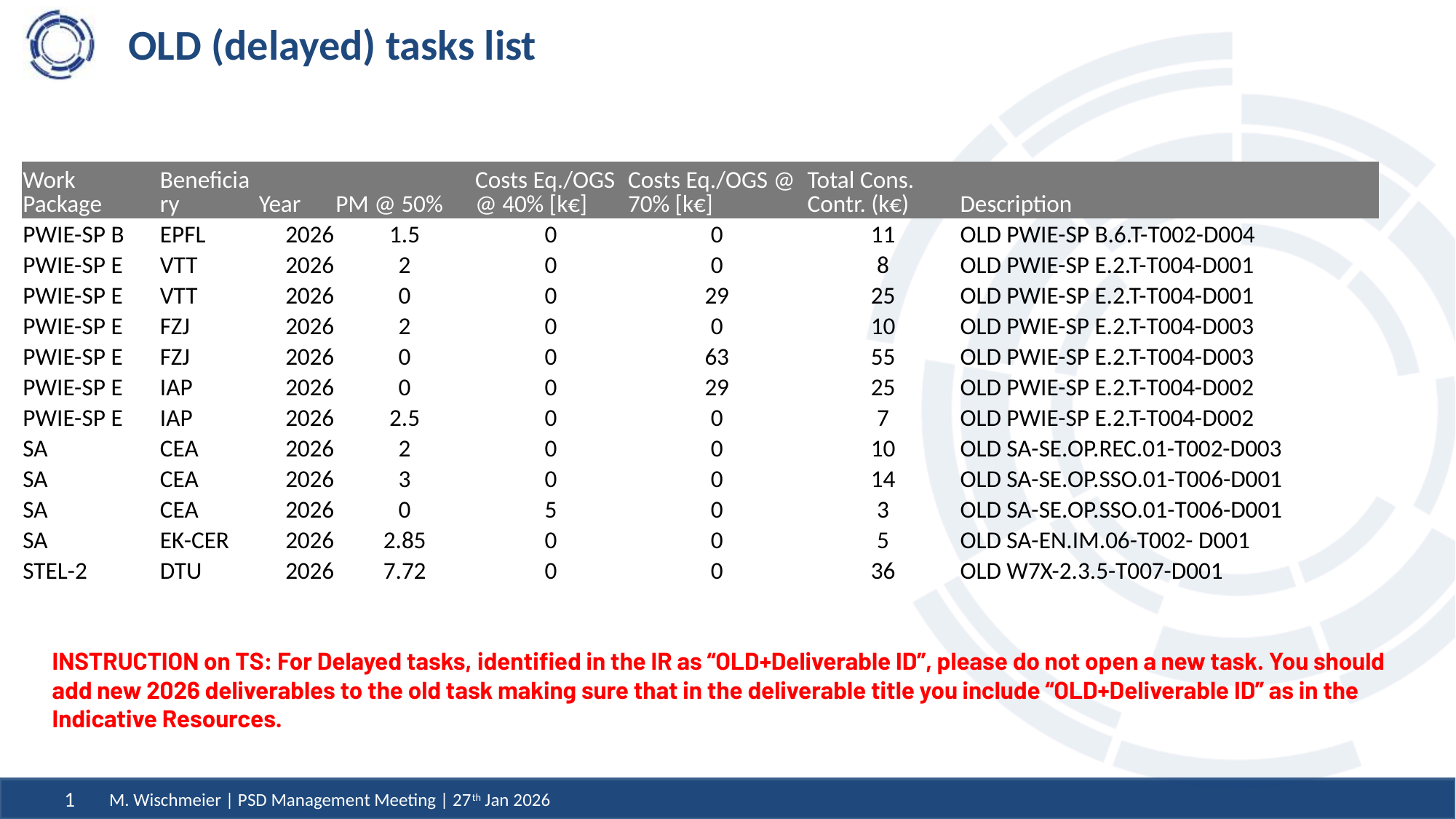

# OLD (delayed) tasks list
| Work Package | Beneficiary | Year | PM @ 50% | Costs Eq./OGS @ 40% [k€] | Costs Eq./OGS @ 70% [k€] | Total Cons. Contr. (k€) | Description |
| --- | --- | --- | --- | --- | --- | --- | --- |
| PWIE-SP B | EPFL | 2026 | 1.5 | 0 | 0 | 11 | OLD PWIE-SP B.6.T-T002-D004 |
| PWIE-SP E | VTT | 2026 | 2 | 0 | 0 | 8 | OLD PWIE-SP E.2.T-T004-D001 |
| PWIE-SP E | VTT | 2026 | 0 | 0 | 29 | 25 | OLD PWIE-SP E.2.T-T004-D001 |
| PWIE-SP E | FZJ | 2026 | 2 | 0 | 0 | 10 | OLD PWIE-SP E.2.T-T004-D003 |
| PWIE-SP E | FZJ | 2026 | 0 | 0 | 63 | 55 | OLD PWIE-SP E.2.T-T004-D003 |
| PWIE-SP E | IAP | 2026 | 0 | 0 | 29 | 25 | OLD PWIE-SP E.2.T-T004-D002 |
| PWIE-SP E | IAP | 2026 | 2.5 | 0 | 0 | 7 | OLD PWIE-SP E.2.T-T004-D002 |
| SA | CEA | 2026 | 2 | 0 | 0 | 10 | OLD SA-SE.OP.REC.01-T002-D003 |
| SA | CEA | 2026 | 3 | 0 | 0 | 14 | OLD SA-SE.OP.SSO.01-T006-D001 |
| SA | CEA | 2026 | 0 | 5 | 0 | 3 | OLD SA-SE.OP.SSO.01-T006-D001 |
| SA | EK-CER | 2026 | 2.85 | 0 | 0 | 5 | OLD SA-EN.IM.06-T002- D001 |
| STEL-2 | DTU | 2026 | 7.72 | 0 | 0 | 36 | OLD W7X-2.3.5-T007-D001 |
INSTRUCTION on TS: For Delayed tasks, identified in the IR as “OLD+Deliverable ID”, please do not open a new task. You should add new 2026 deliverables to the old task making sure that in the deliverable title you include “OLD+Deliverable ID” as in the Indicative Resources.
M. Wischmeier | PSD Management Meeting | 27th Jan 2026
1